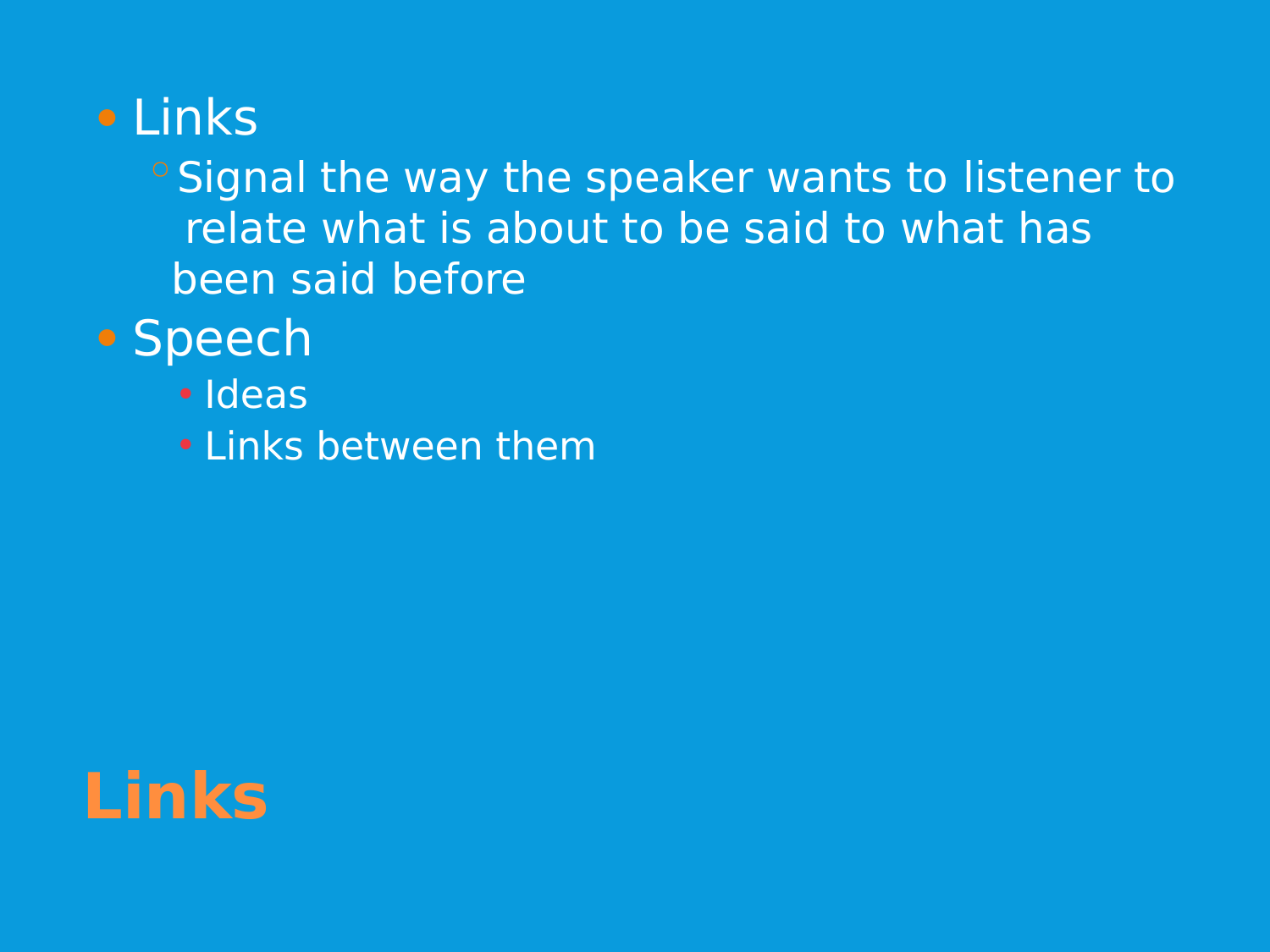

Links
Signal the way the speaker wants to listener to  relate what is about to be said to what has  been said before
Speech
Ideas
Links between them
Links